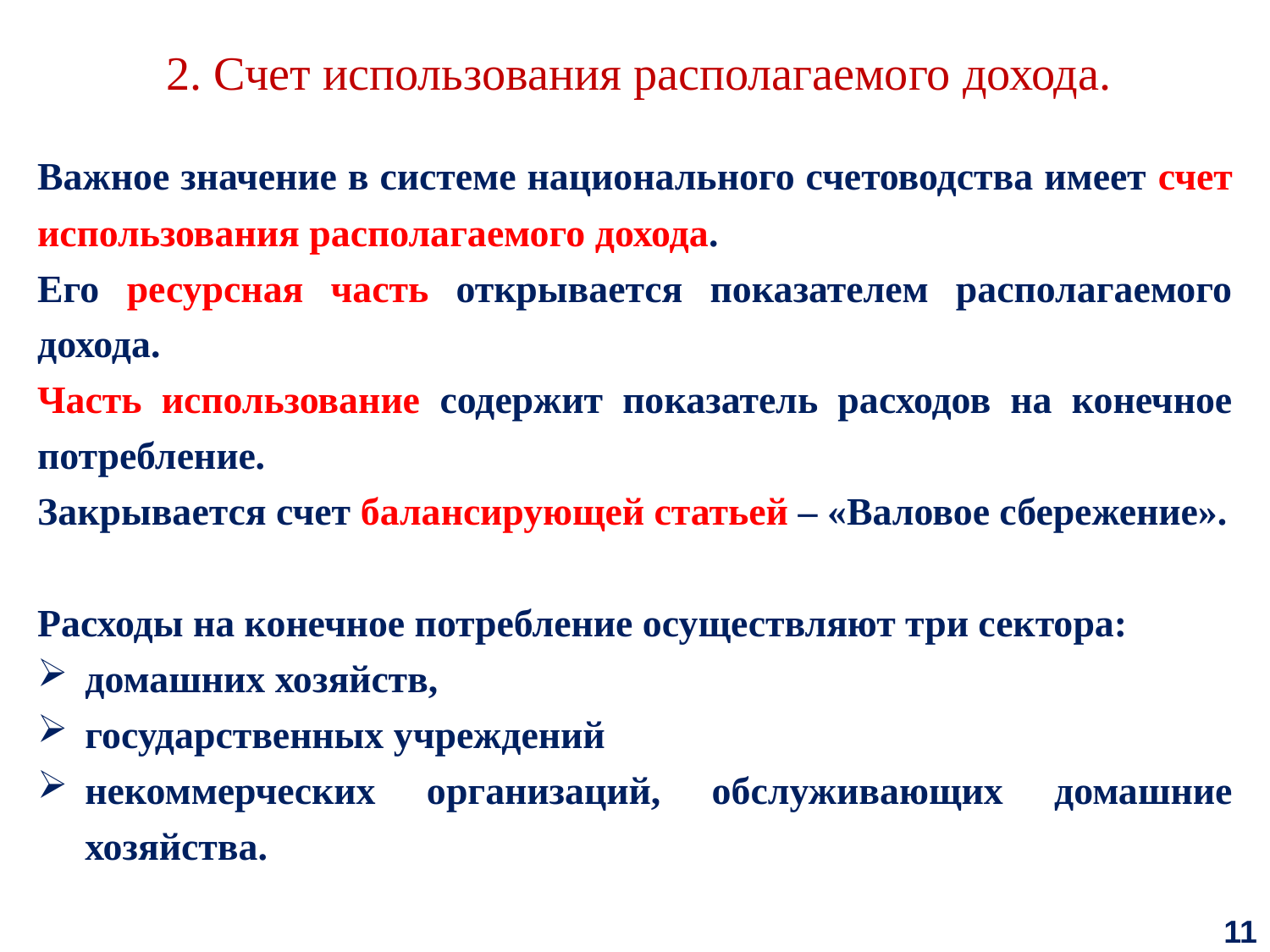

2. Счет использования располагаемого дохода.
Важное значение в системе национального счетоводства имеет счет использования располагаемого дохода.
Его ресурсная часть открывается показателем располагаемого дохода.
Часть использование содержит показатель расходов на конечное потребление.
Закрывается счет балансирующей статьей – «Валовое сбережение».

Расходы на конечное потребление осуществляют три сектора:
домашних хозяйств,
государственных учреждений
некоммерческих организаций, обслуживающих домашние хозяйства.

11